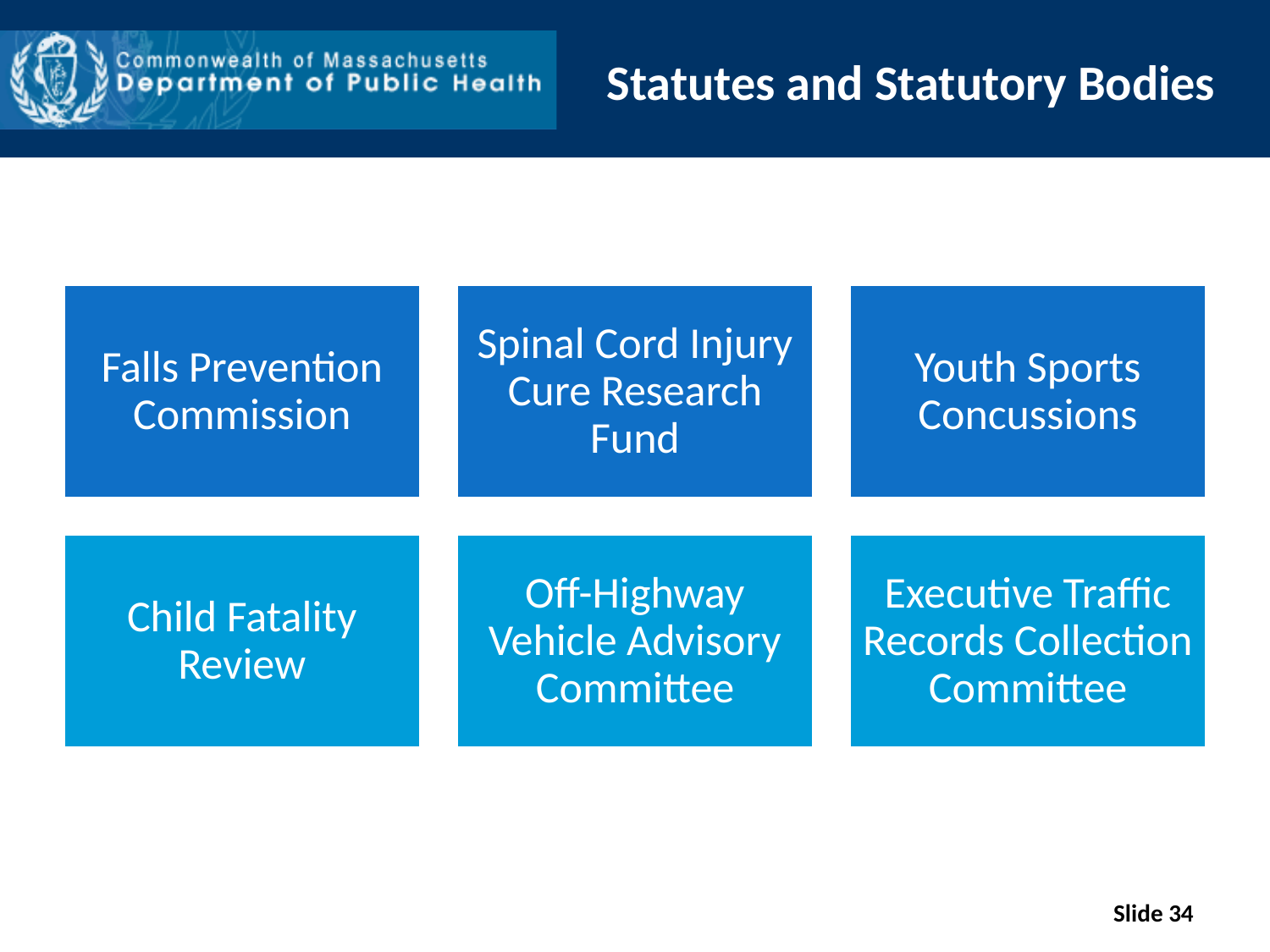

# Statutes and Statutory Bodies
Falls Prevention Commission
Spinal Cord Injury Cure Research Fund
Youth Sports Concussions
Child Fatality Review
Off-Highway Vehicle Advisory Committee
Executive Traffic Records Collection Committee
Slide 34